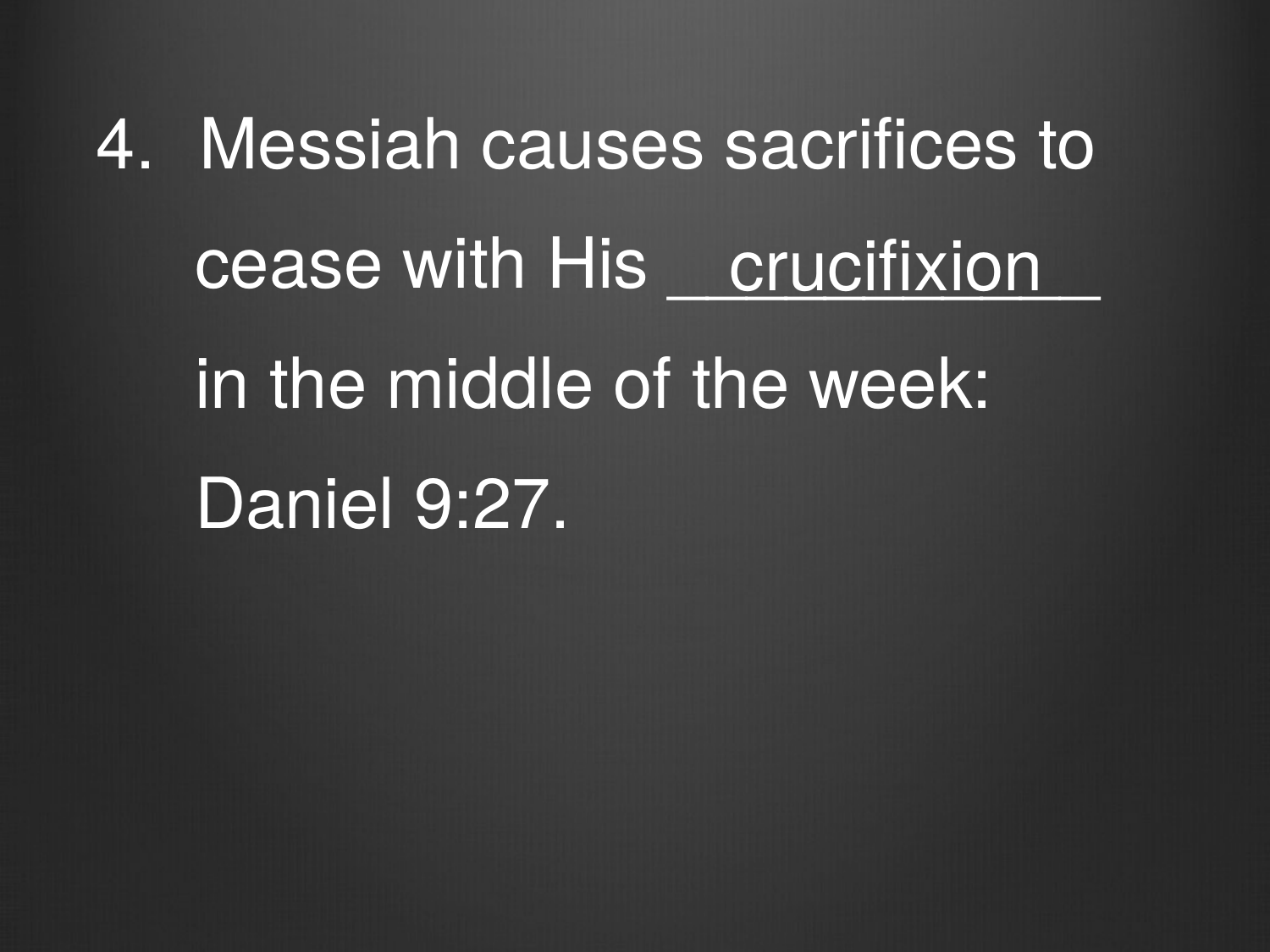

#
Messiah causes sacrifices to
     cease with His ___________
     in the middle of the week:
     Daniel 9:27.
crucifixion